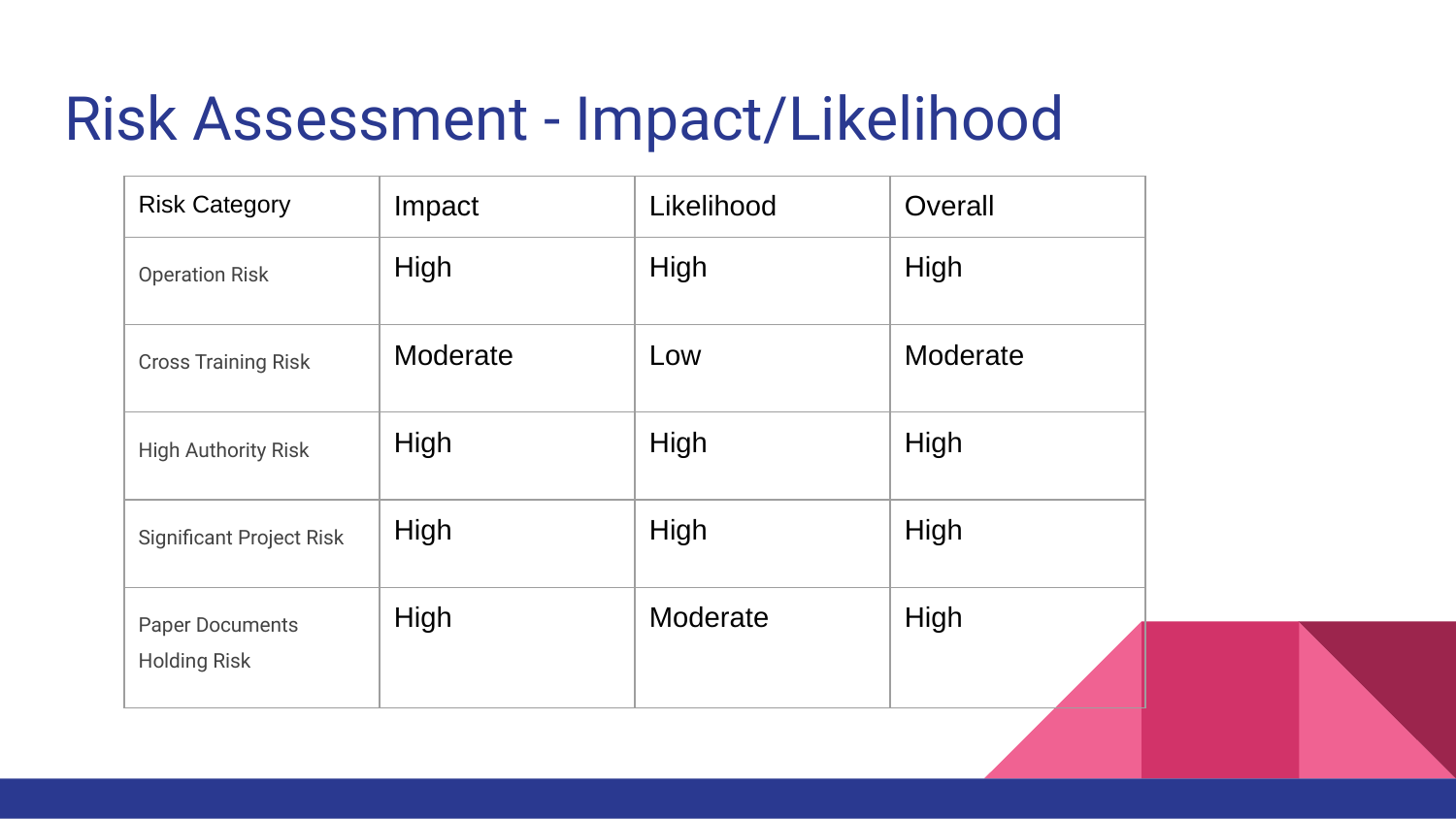

# Risk Assessment - Impact/Likelihood

| Risk Category | Impact | Likelihood | Overall |
| --- | --- | --- | --- |
| Operation Risk | High | High | High |
| Cross Training Risk | Moderate | Low | Moderate |
| High Authority Risk | High | High | High |
| Significant Project Risk | High | High | High |
| Paper Documents Holding Risk | High | Moderate | High |